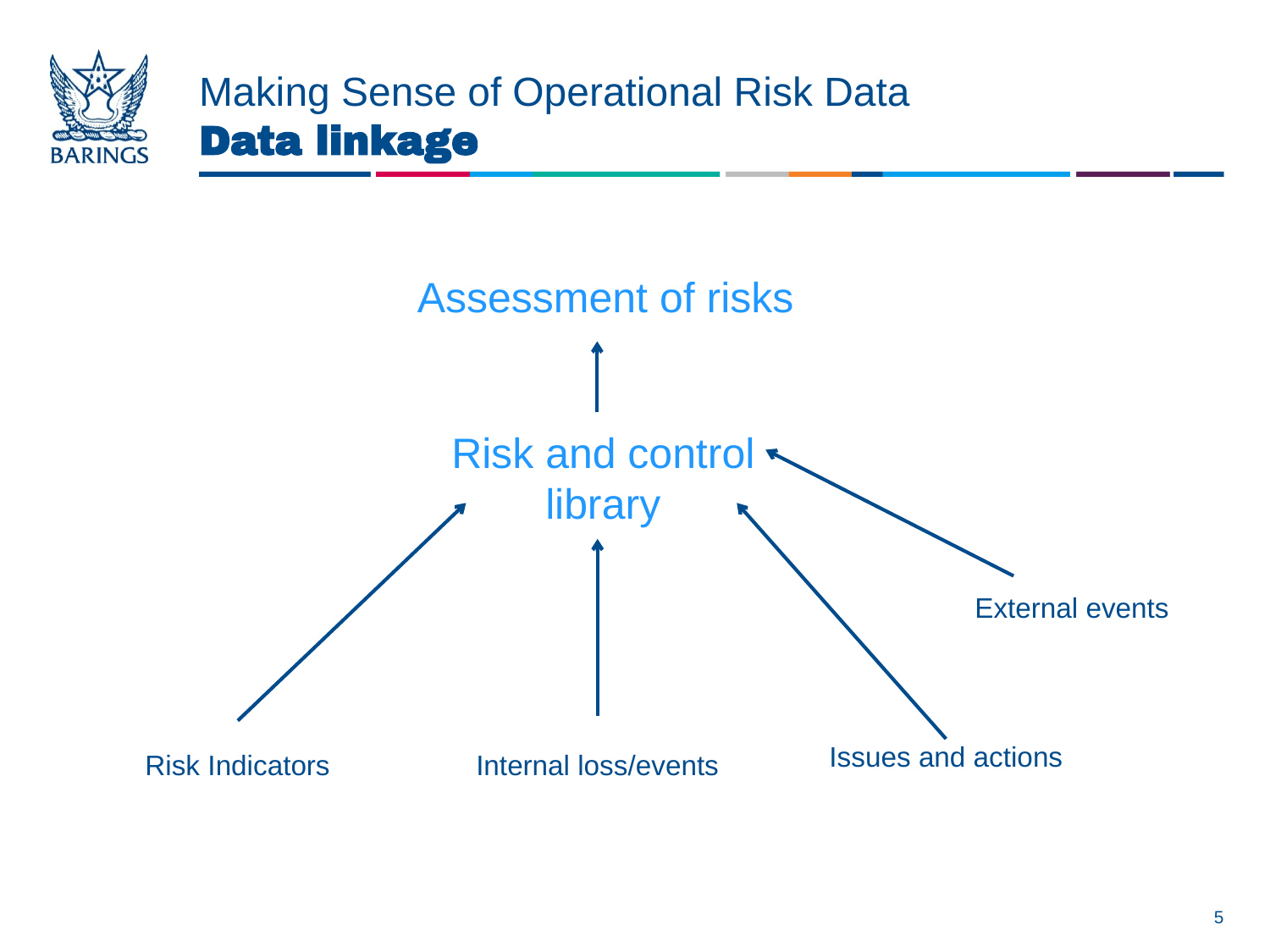

# Making Sense of Operational Risk Data Data linkage

Assessment of risks
Risk and control library
External events
Issues and actions
Risk Indicators
Internal loss/events